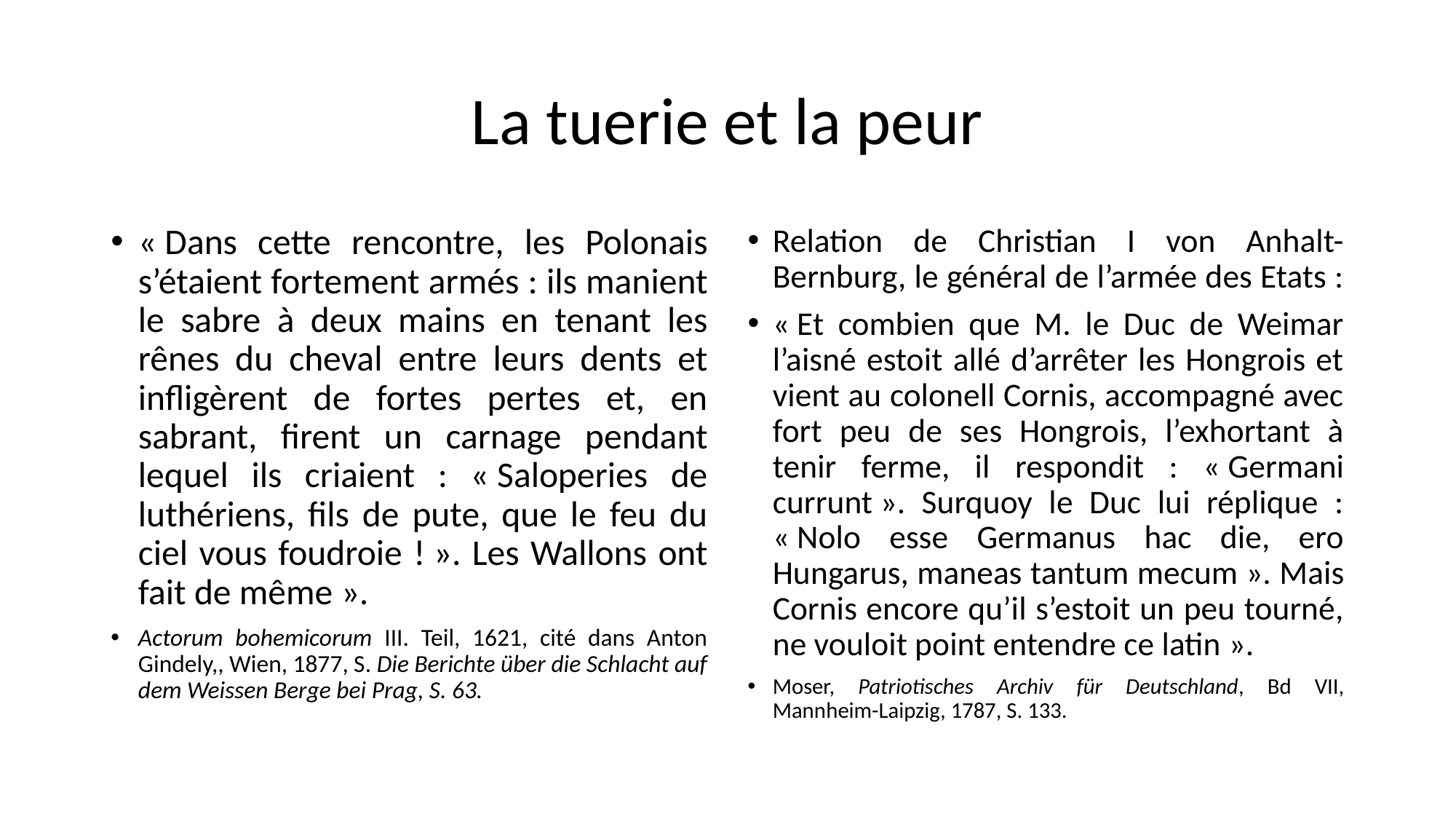

# La tuerie et la peur
« Dans cette rencontre, les Polonais s’étaient fortement armés : ils manient le sabre à deux mains en tenant les rênes du cheval entre leurs dents et infligèrent de fortes pertes et, en sabrant, firent un carnage pendant lequel ils criaient : « Saloperies de luthériens, fils de pute, que le feu du ciel vous foudroie ! ». Les Wallons ont fait de même ».
Actorum bohemicorum III. Teil, 1621, cité dans Anton Gindely,, Wien, 1877, S. Die Berichte über die Schlacht auf dem Weissen Berge bei Prag, S. 63.
Relation de Christian I von Anhalt-Bernburg, le général de l’armée des Etats :
« Et combien que M. le Duc de Weimar l’aisné estoit allé d’arrêter les Hongrois et vient au colonell Cornis, accompagné avec fort peu de ses Hongrois, l’exhortant à tenir ferme, il respondit : « Germani currunt ». Surquoy le Duc lui réplique : « Nolo esse Germanus hac die, ero Hungarus, maneas tantum mecum ». Mais Cornis encore qu’il s’estoit un peu tourné, ne vouloit point entendre ce latin ».
Moser, Patriotisches Archiv für Deutschland, Bd VII, Mannheim-Laipzig, 1787, S. 133.